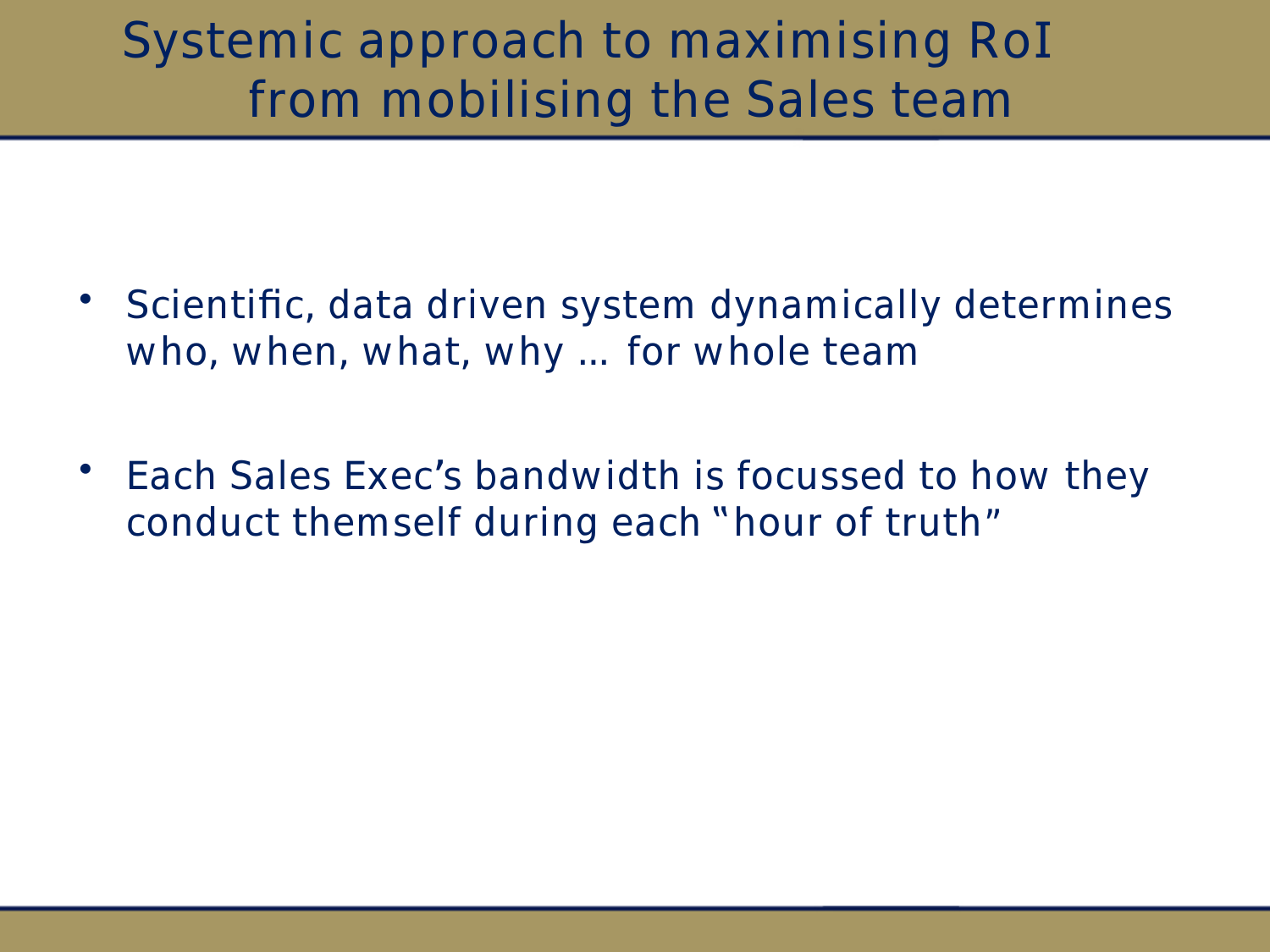

# Systemic approach to maximising RoI       from mobilising the Sales team
Scientific, data driven system dynamically determines who, when, what, why … for whole team

Each Sales Exec’s bandwidth is focussed to how they conduct themself during each “hour of truth”